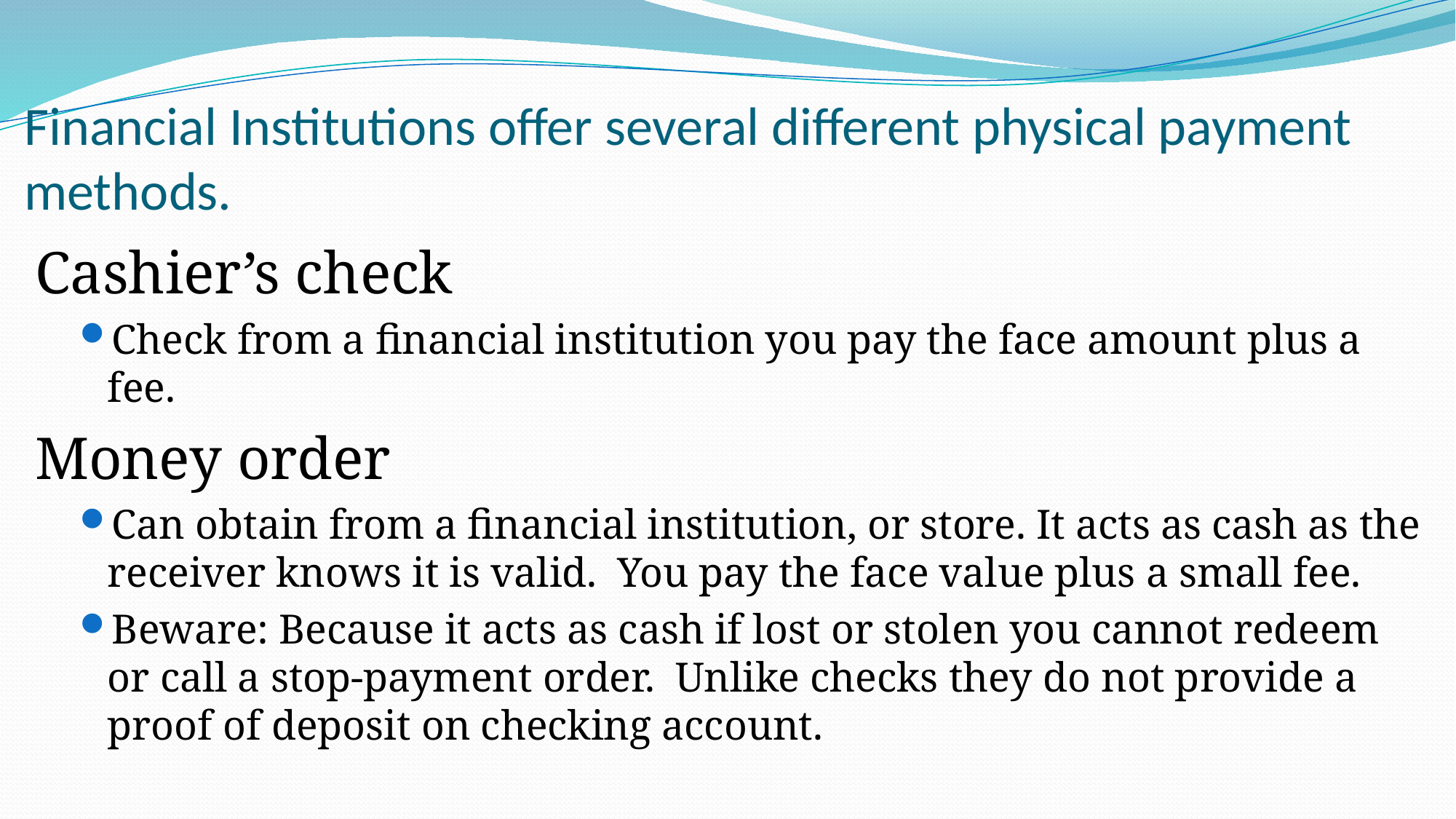

# Financial Institutions offer several different physical payment methods.
Cashier’s check
Check from a financial institution you pay the face amount plus a fee.
Money order
Can obtain from a financial institution, or store. It acts as cash as the receiver knows it is valid.  You pay the face value plus a small fee.
Beware: Because it acts as cash if lost or stolen you cannot redeem or call a stop-payment order.  Unlike checks they do not provide a proof of deposit on checking account.